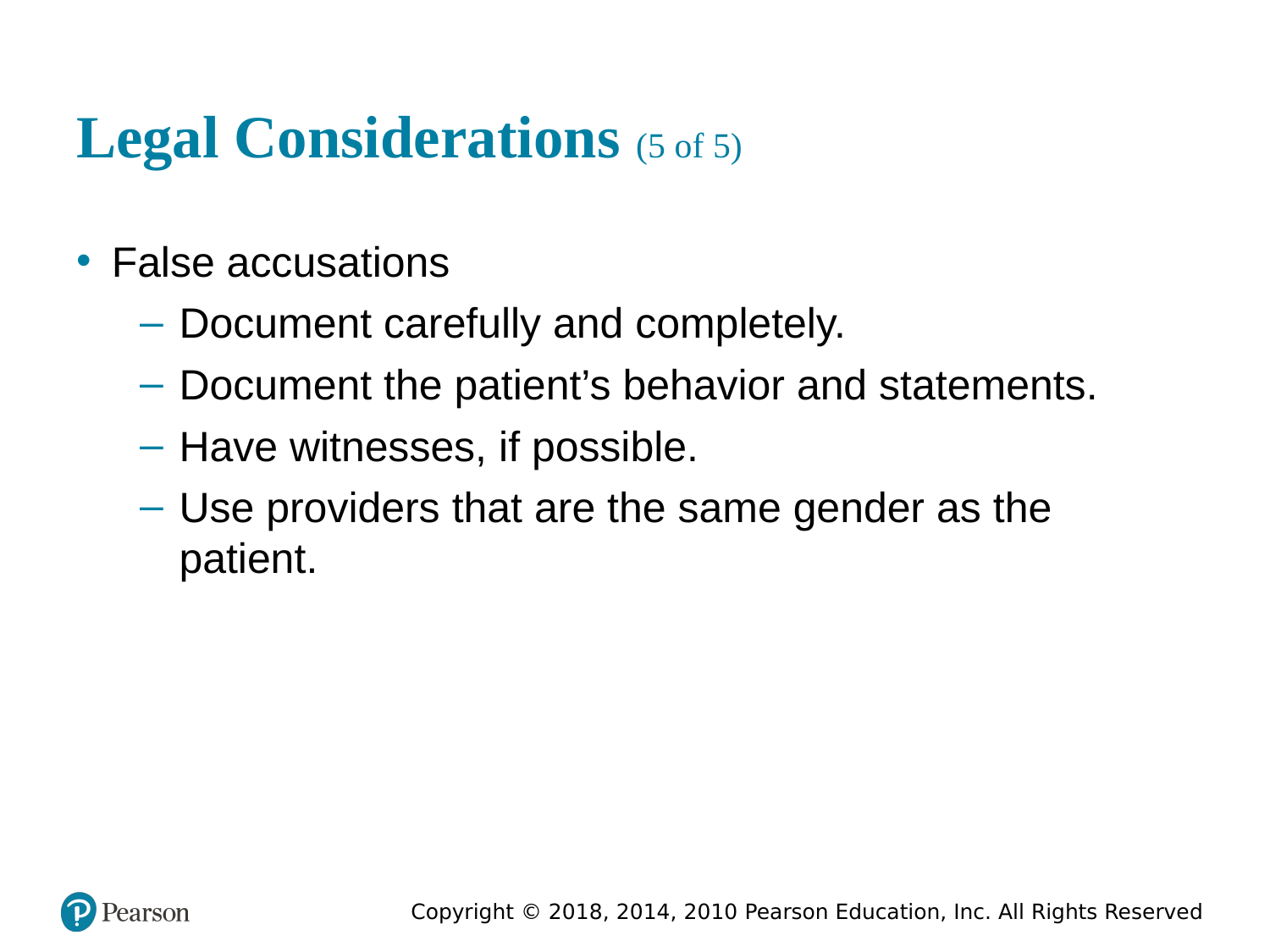

# Legal Considerations (5 of 5)
False accusations
Document carefully and completely.
Document the patient’s behavior and statements.
Have witnesses, if possible.
Use providers that are the same gender as the patient.